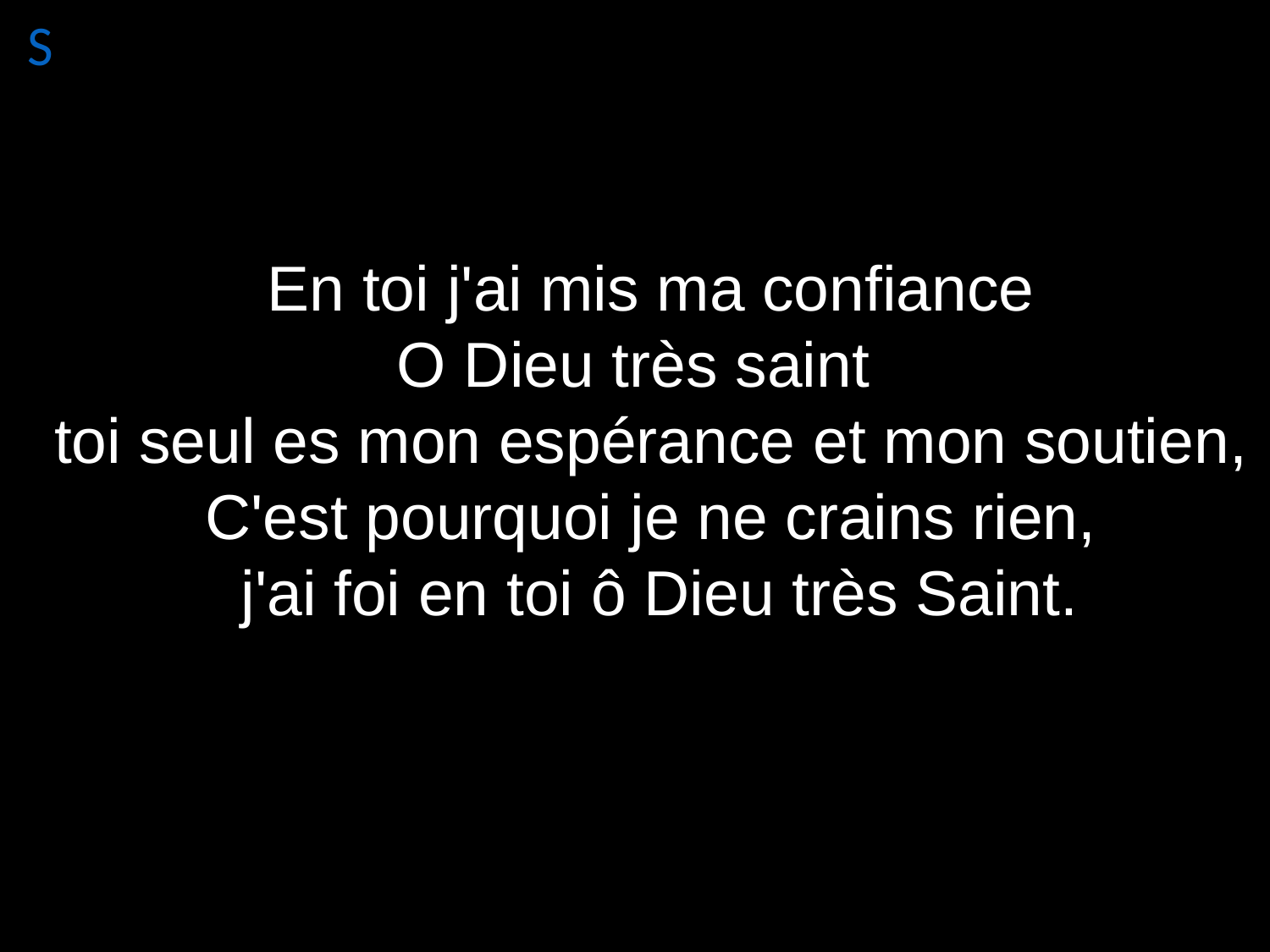

S
En toi j'ai mis ma confiance
 O Dieu très saint
toi seul es mon espérance et mon soutien,
C'est pourquoi je ne crains rien,
 j'ai foi en toi ô Dieu très Saint.